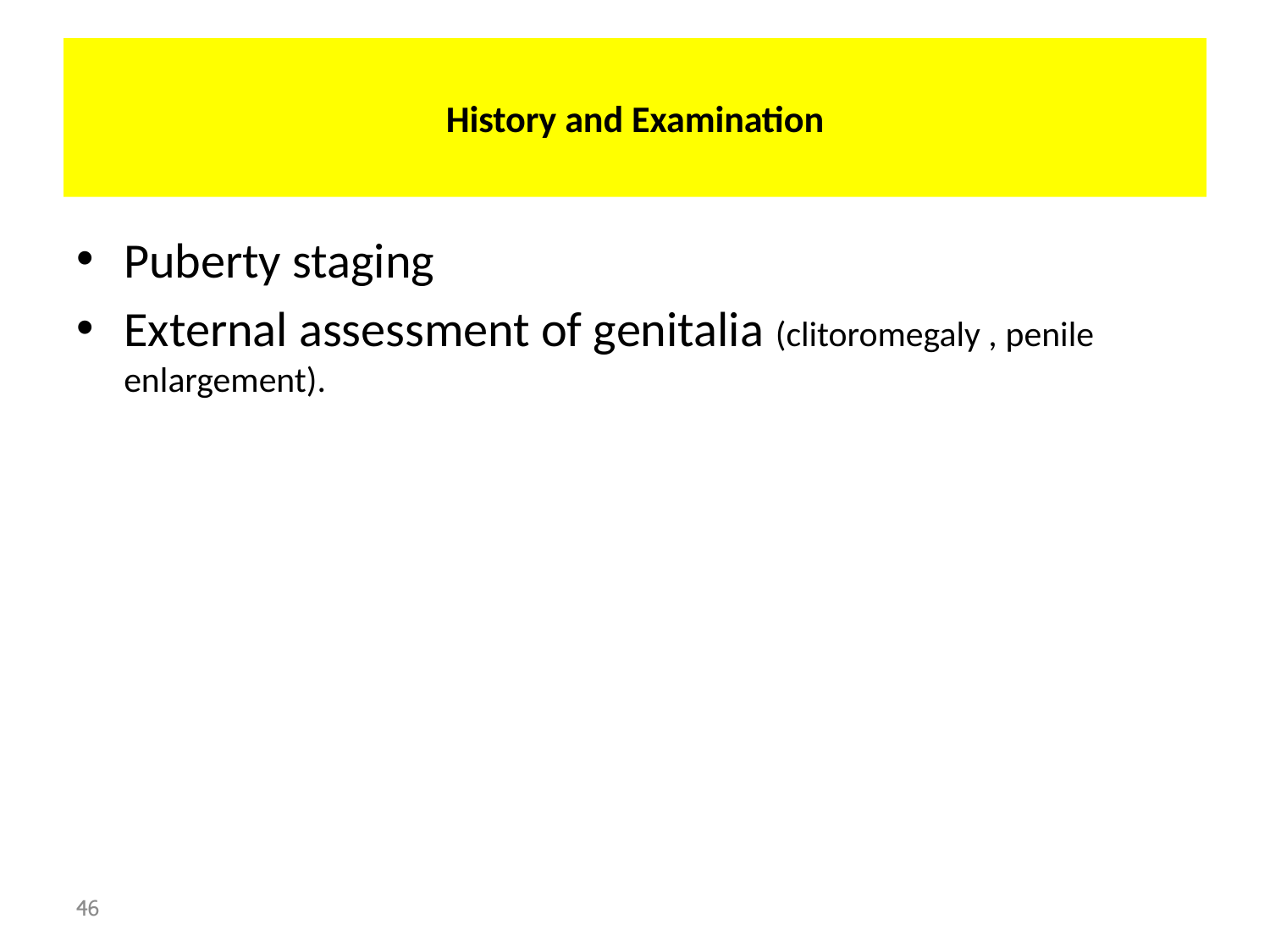

# History and Examination
Puberty staging
External assessment of genitalia (clitoromegaly , penile enlargement).

46